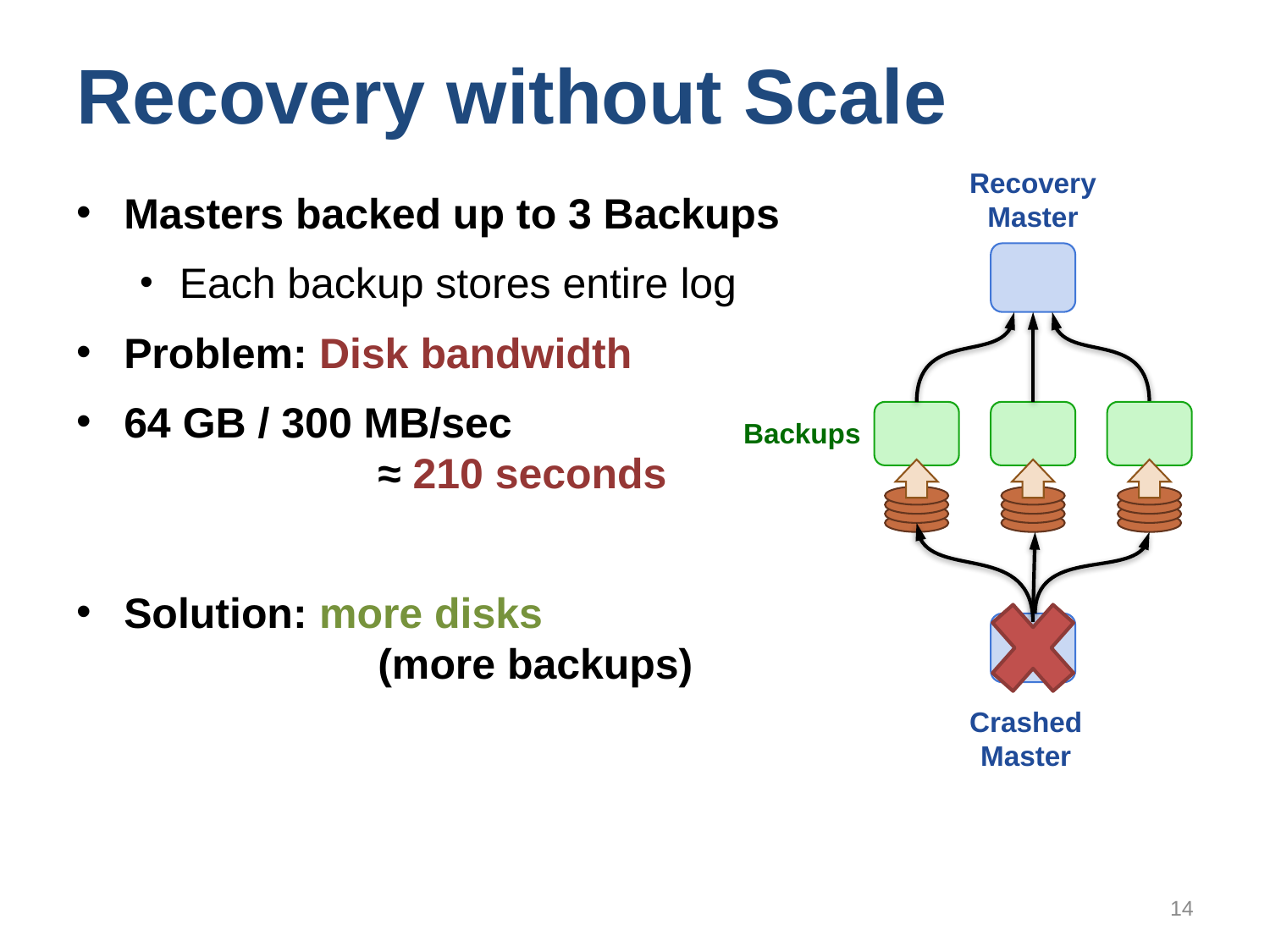

# Recovery without Scale
Recovery
Master

Backups

Crashed
Master
Masters backed up to 3 Backups
Each backup stores entire log
Problem: Disk bandwidth
64 GB / 300 MB/sec
		≈ 210 seconds

Solution: more disks
		(more backups)
14